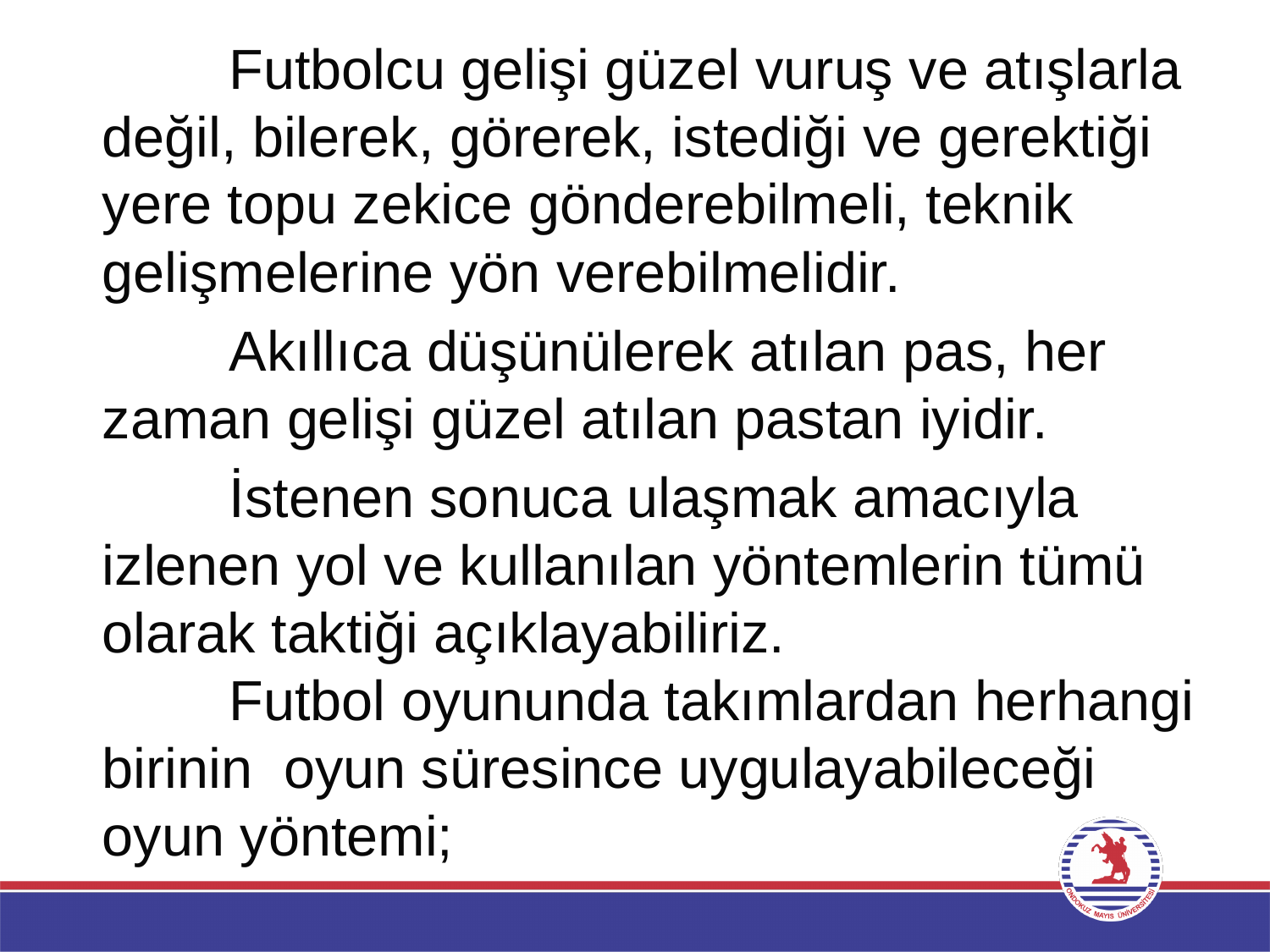

Futbolcu gelişi güzel vuruş ve atışlarla değil, bilerek, görerek, istediği ve gerektiği yere topu zekice gönderebilmeli, teknik gelişmelerine yön verebilmelidir.
		Akıllıca düşünülerek atılan pas, her zaman gelişi güzel atılan pastan iyidir.
		İstenen sonuca ulaşmak amacıyla izlenen yol ve kullanılan yöntemlerin tümü olarak taktiği açıklayabiliriz.				Futbol oyununda takımlardan herhangi birinin  oyun süresince uygulayabileceği oyun yöntemi;